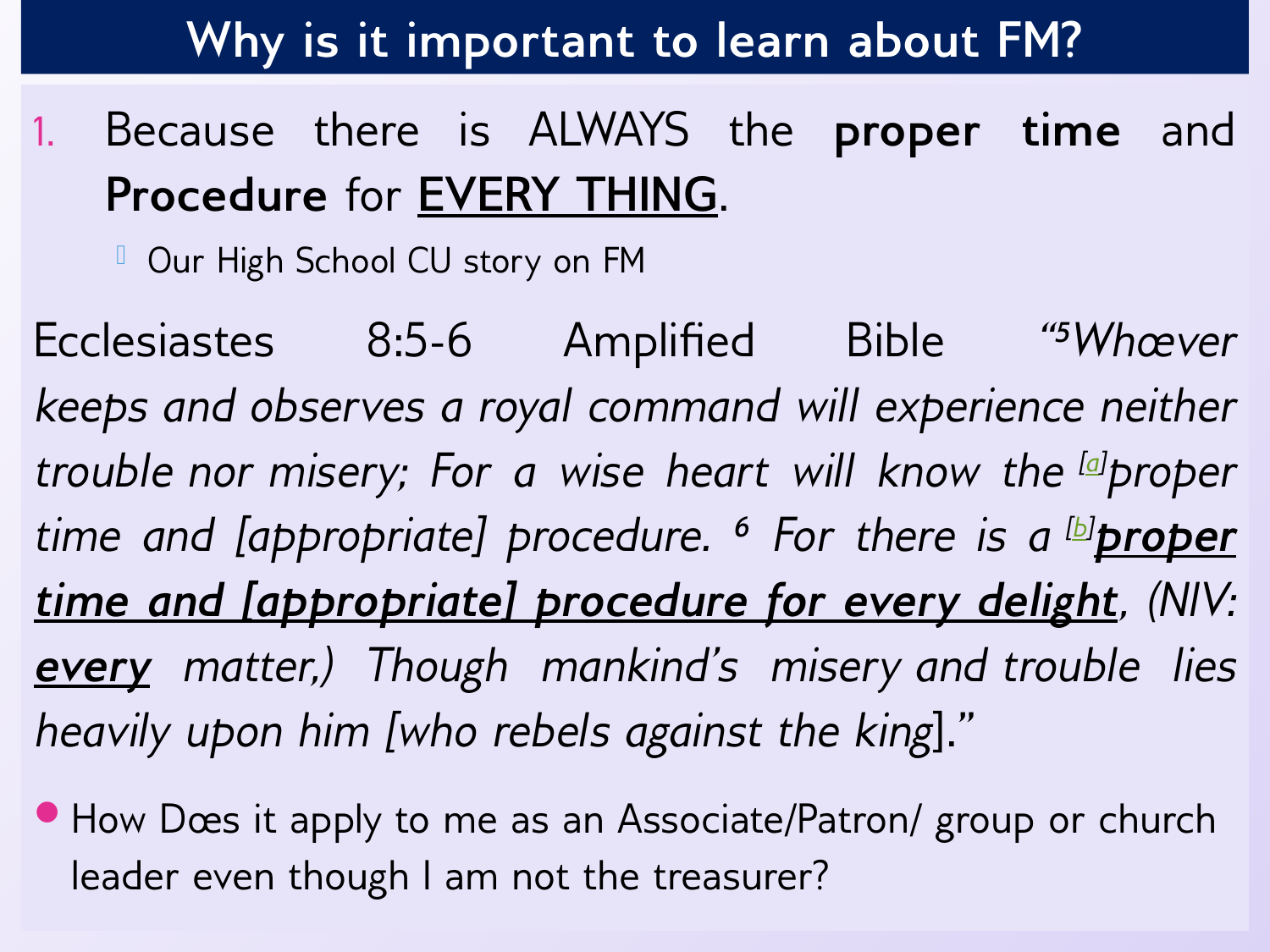

# Why is it important to learn about FM?
Because there is ALWAYS the proper time and Procedure for EVERY THING.
Our High School CU story on FM
Ecclesiastes 8:5-6 Amplified Bible “5Whoever keeps and observes a royal command will experience neither trouble nor misery; For a wise heart will know the [a]proper time and [appropriate] procedure. 6  For there is a [b]proper time and [appropriate] procedure for every delight, (NIV: every matter,) Though mankind’s misery and trouble lies heavily upon him [who rebels against the king].”
How Does it apply to me as an Associate/Patron/ group or church leader even though I am not the treasurer?